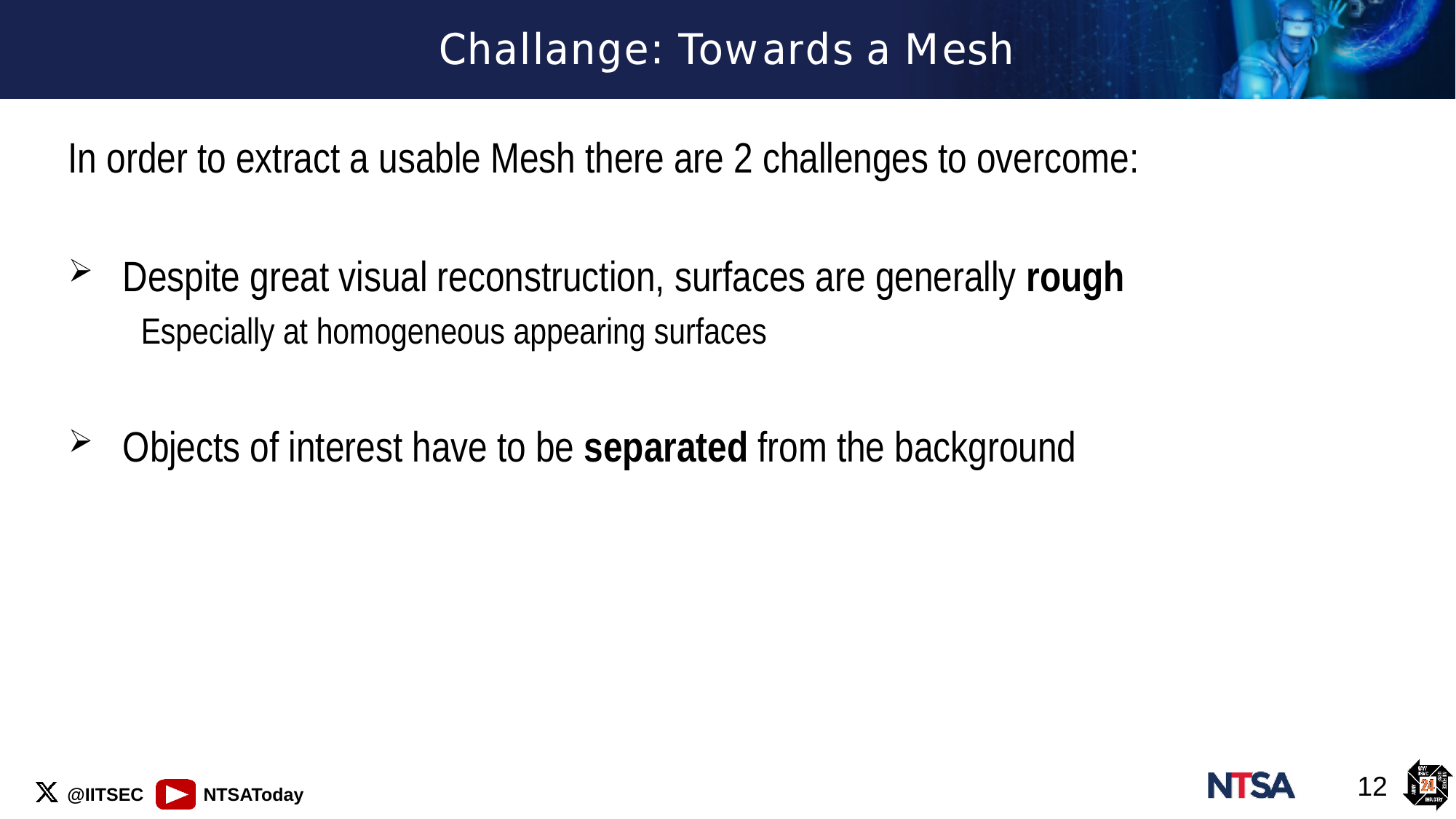

# Challange: Towards a Mesh
In order to extract a usable Mesh there are 2 challenges to overcome:

Despite great visual reconstruction, surfaces are generally rough
Especially at homogeneous appearing surfaces

Objects of interest have to be separated from the background

12